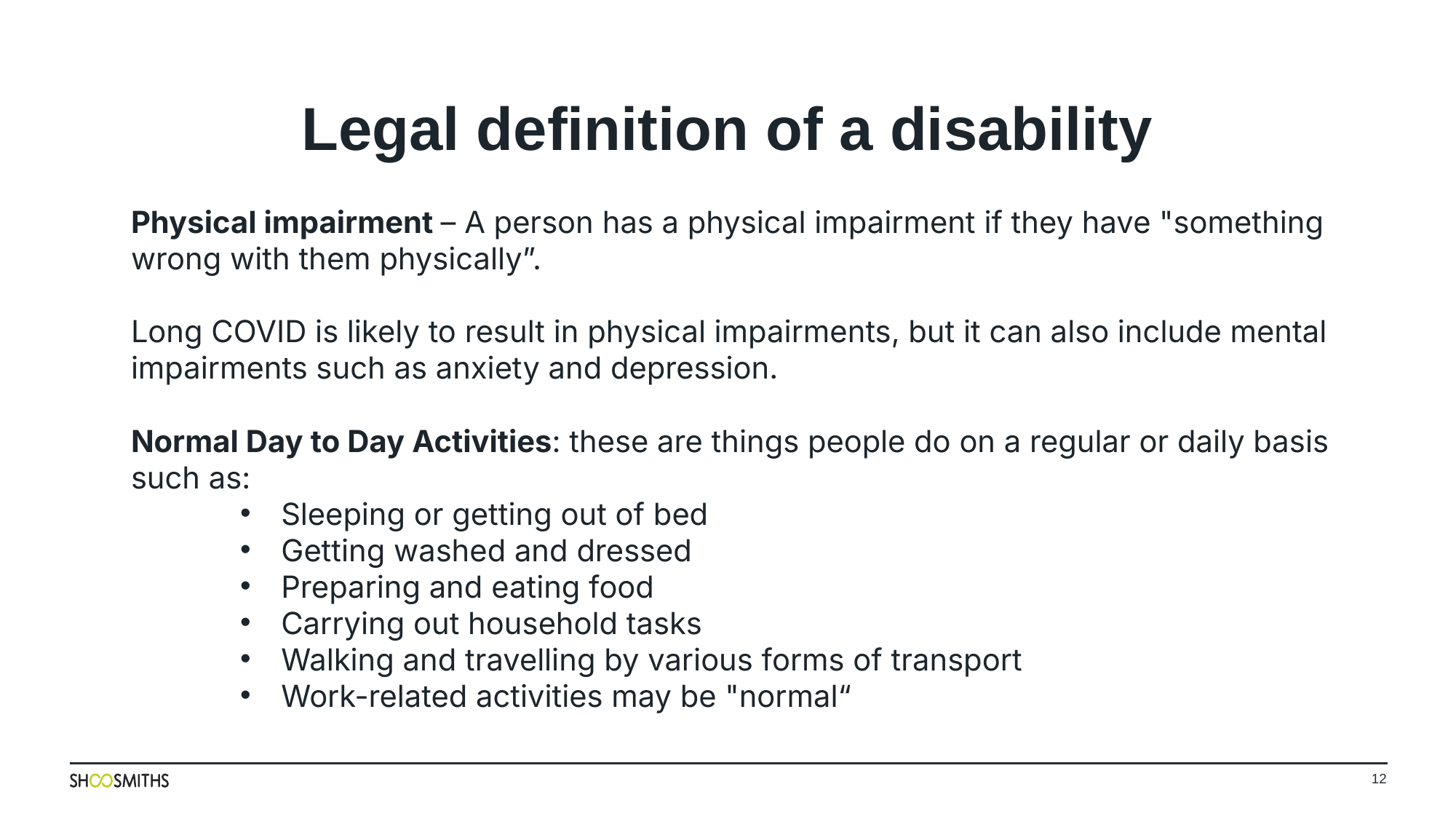

Legal definition of a disability
Physical impairment – A person has a physical impairment if they have "something wrong with them physically”.

Long COVID is likely to result in physical impairments, but it can also include mental impairments such as anxiety and depression.

Normal Day to Day Activities: these are things people do on a regular or daily basis such as:
Sleeping or getting out of bed
Getting washed and dressed
Preparing and eating food
Carrying out household tasks
Walking and travelling by various forms of transport
Work-related activities may be "normal“